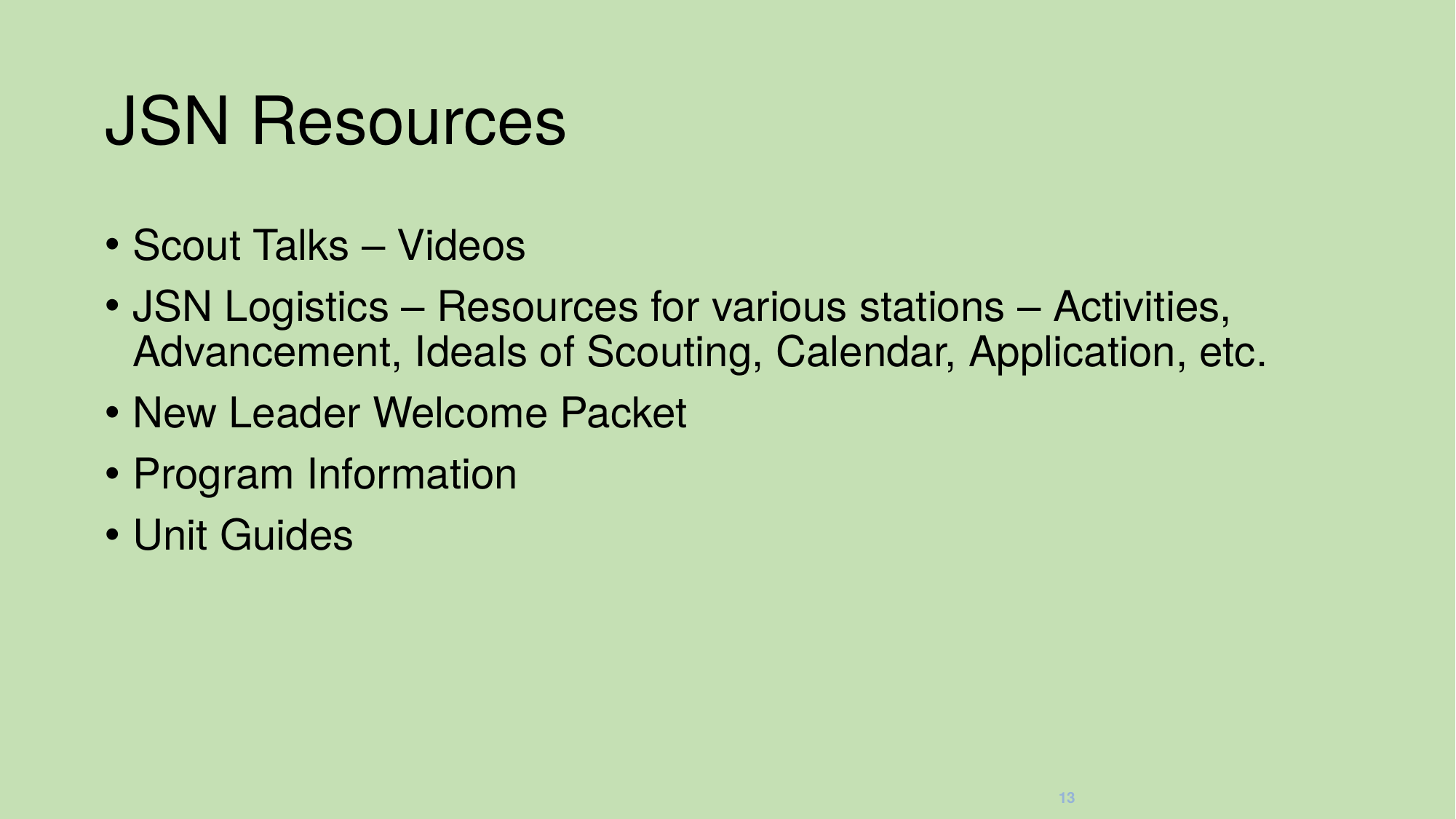

# JSN Resources
Scout Talks – Videos
JSN Logistics – Resources for various stations – Activities, Advancement, Ideals of Scouting, Calendar, Application, etc.
New Leader Welcome Packet
Program Information
Unit Guides
13